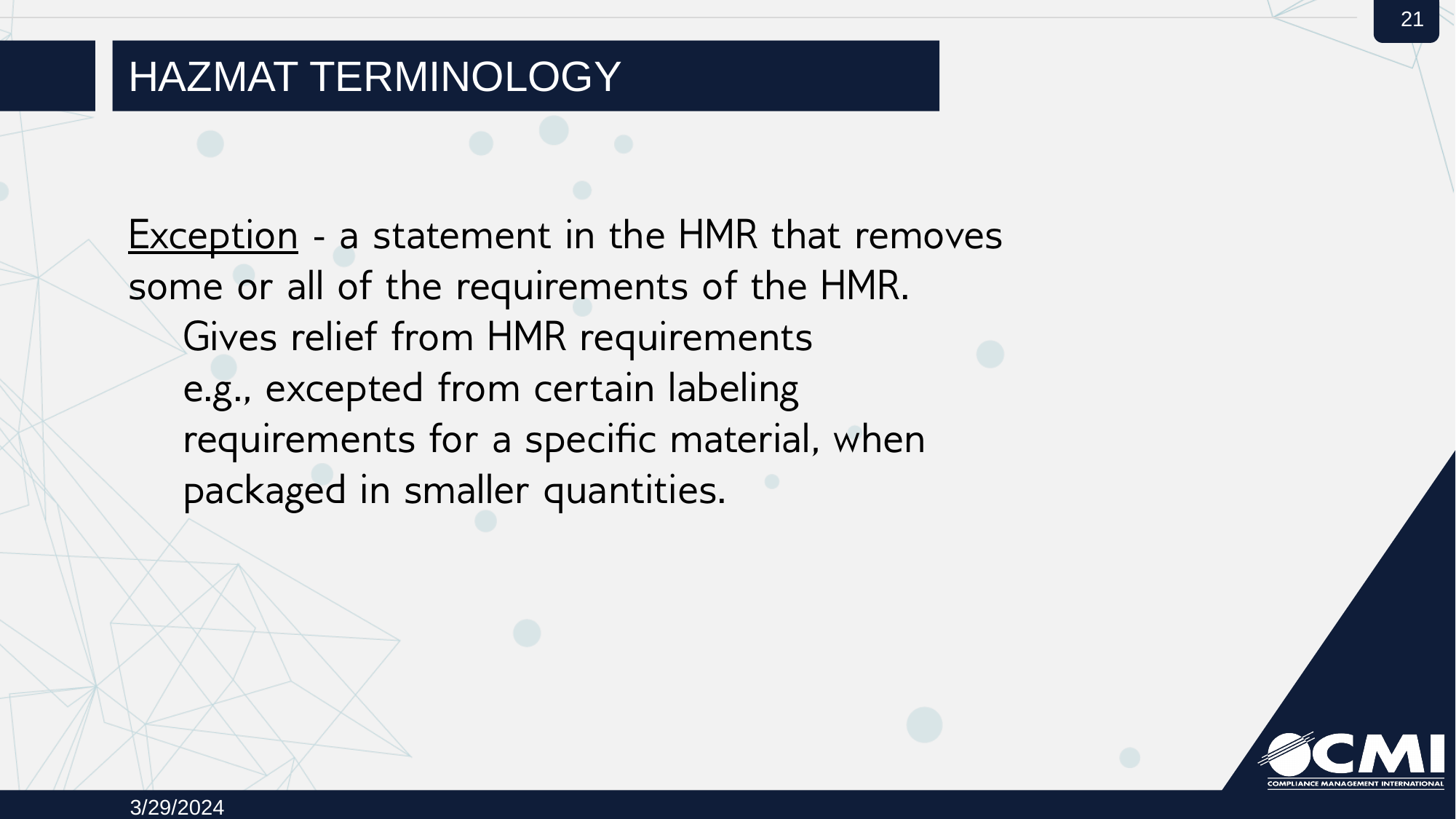

# Hazmat Terminology
Exception - a statement in the HMR that removes some or all of the requirements of the HMR.
Gives relief from HMR requirements
e.g., excepted from certain labeling requirements for a specific material, when packaged in smaller quantities.